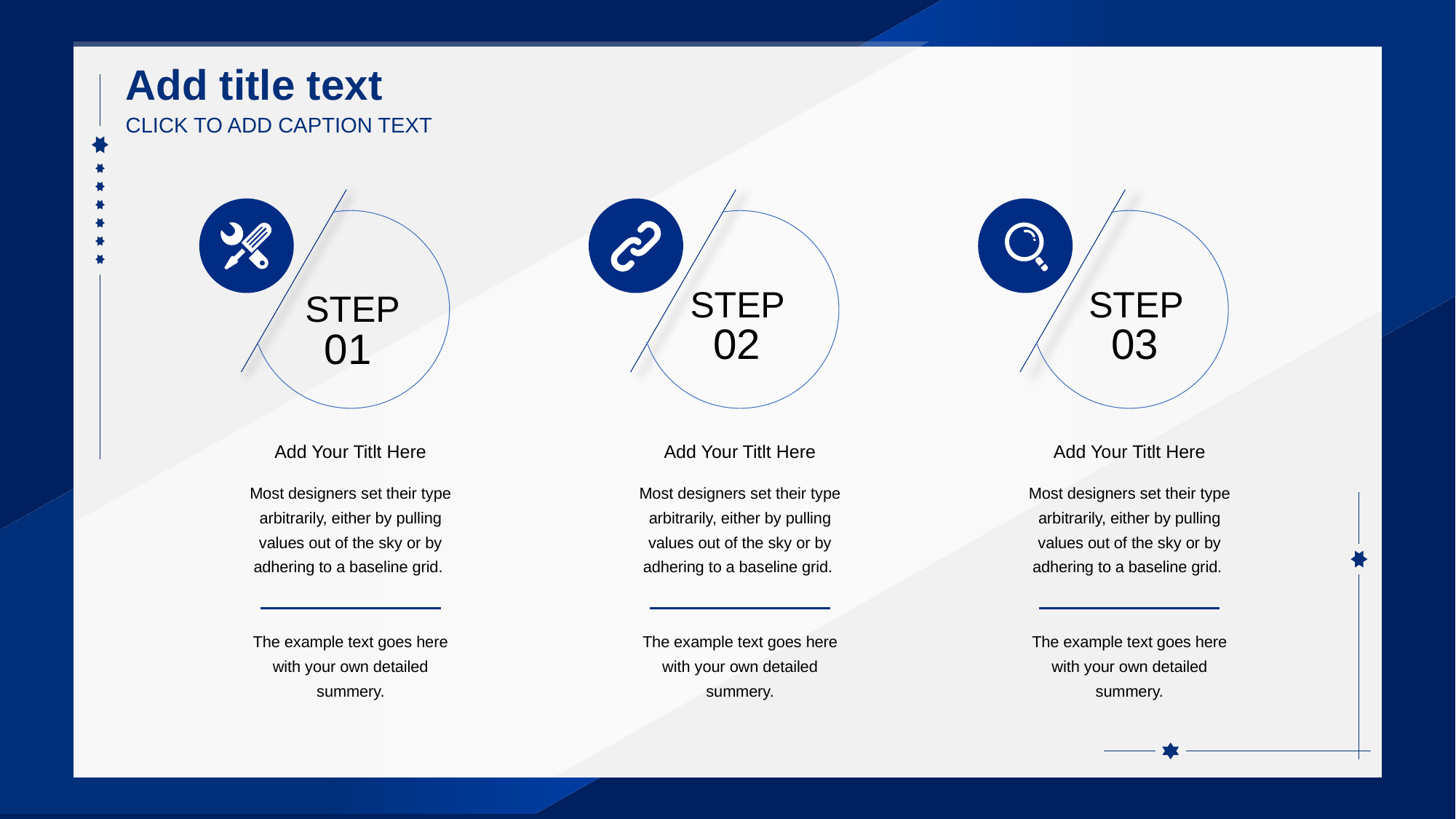

Add title text
CLICK TO ADD CAPTION TEXT

STEP
01

STEP
02

STEP
03
Add Your Titlt Here
Most designers set their type arbitrarily, either by pulling values out of the sky or by adhering to a baseline grid.
The example text goes here with your own detailed summery.
Add Your Titlt Here
Most designers set their type arbitrarily, either by pulling values out of the sky or by adhering to a baseline grid.
The example text goes here with your own detailed summery.
Add Your Titlt Here
Most designers set their type arbitrarily, either by pulling values out of the sky or by adhering to a baseline grid.
The example text goes here with your own detailed summery.